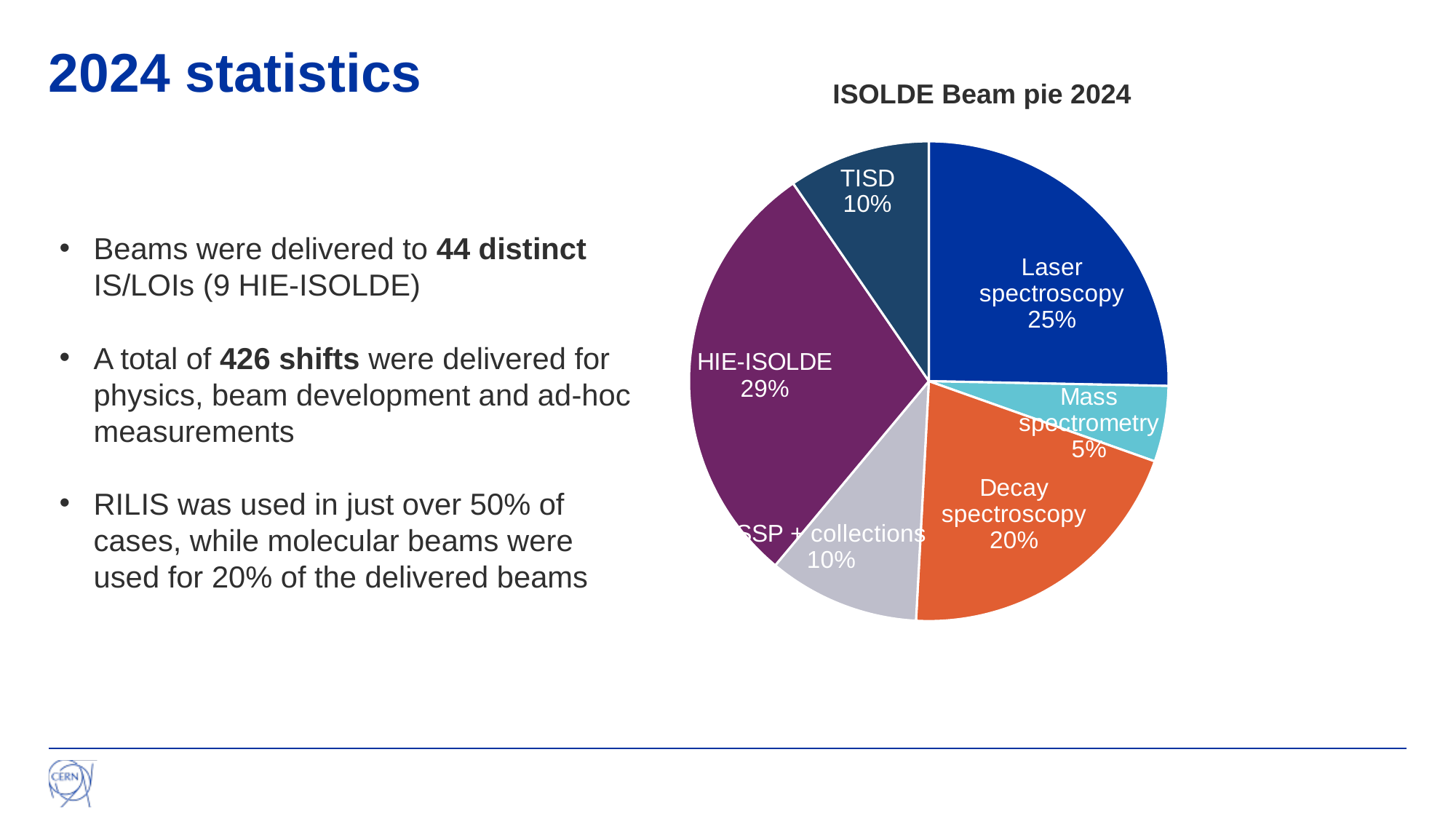

# 2024 statistics

### Chart

| Category |  |
|---|---|
| Laser spectroscopy | 119.0 |
| Mass spectrometry | 24.0 |
| Decay spectroscopy | 96.0 |
| SSP + collections | 48.0 |
| HIE-ISOLDE | 138.0 |
| TISD | 45.0 |
ISOLDE Beam pie 2024
Beams were delivered to 44 distinct IS/LOIs (9 HIE-ISOLDE)

A total of 426 shifts were delivered for physics, beam development and ad-hoc measurements

RILIS was used in just over 50% of cases, while molecular beams were used for 20% of the delivered beams